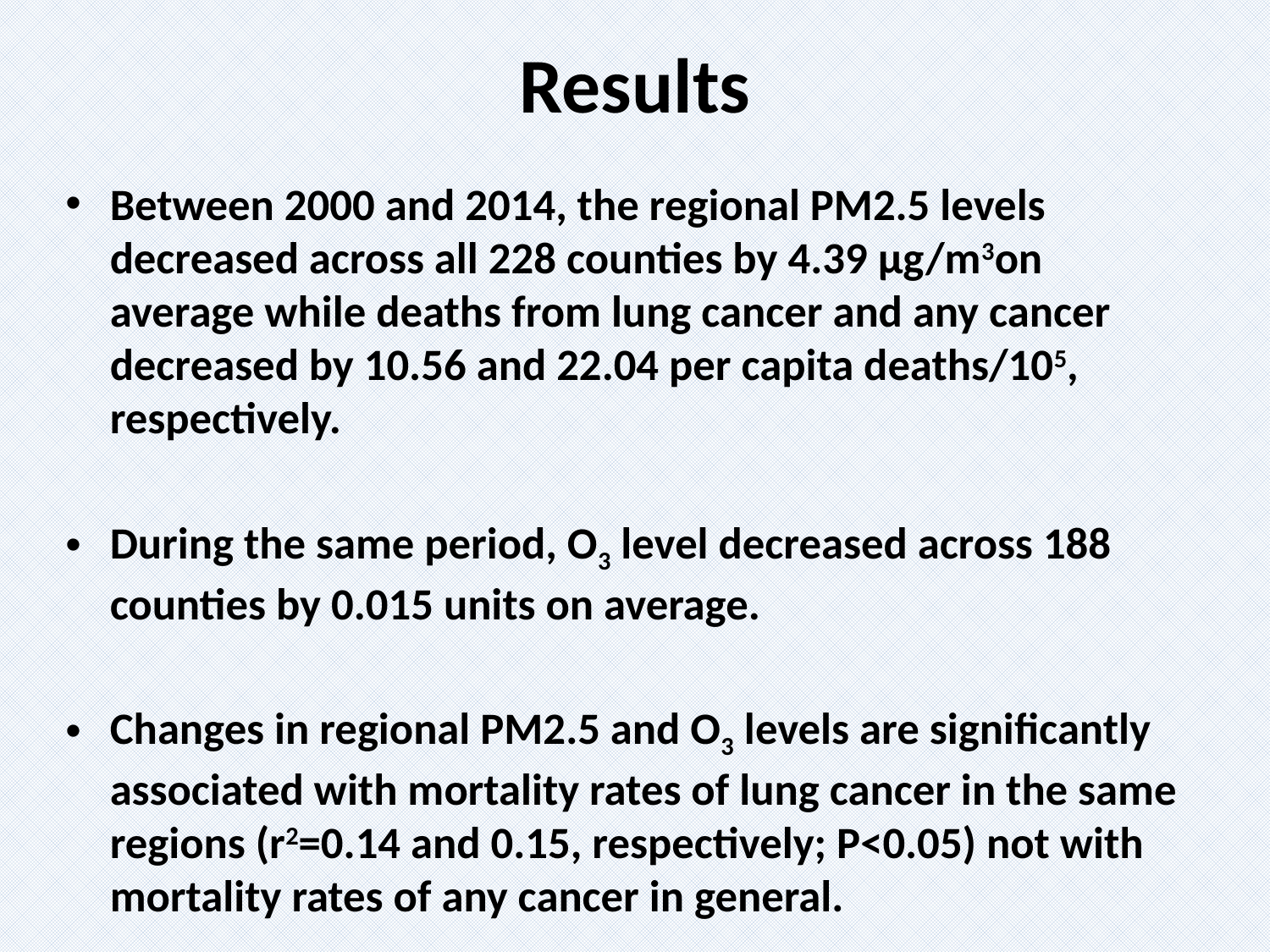

# Results
Between 2000 and 2014, the regional PM2.5 levels decreased across all 228 counties by 4.39 μg/m3on average while deaths from lung cancer and any cancer decreased by 10.56 and 22.04 per capita deaths/105, respectively.

During the same period, O3 level decreased across 188 counties by 0.015 units on average.

Changes in regional PM2.5 and O3 levels are significantly associated with mortality rates of lung cancer in the same regions (r2=0.14 and 0.15, respectively; P<0.05) not with mortality rates of any cancer in general.